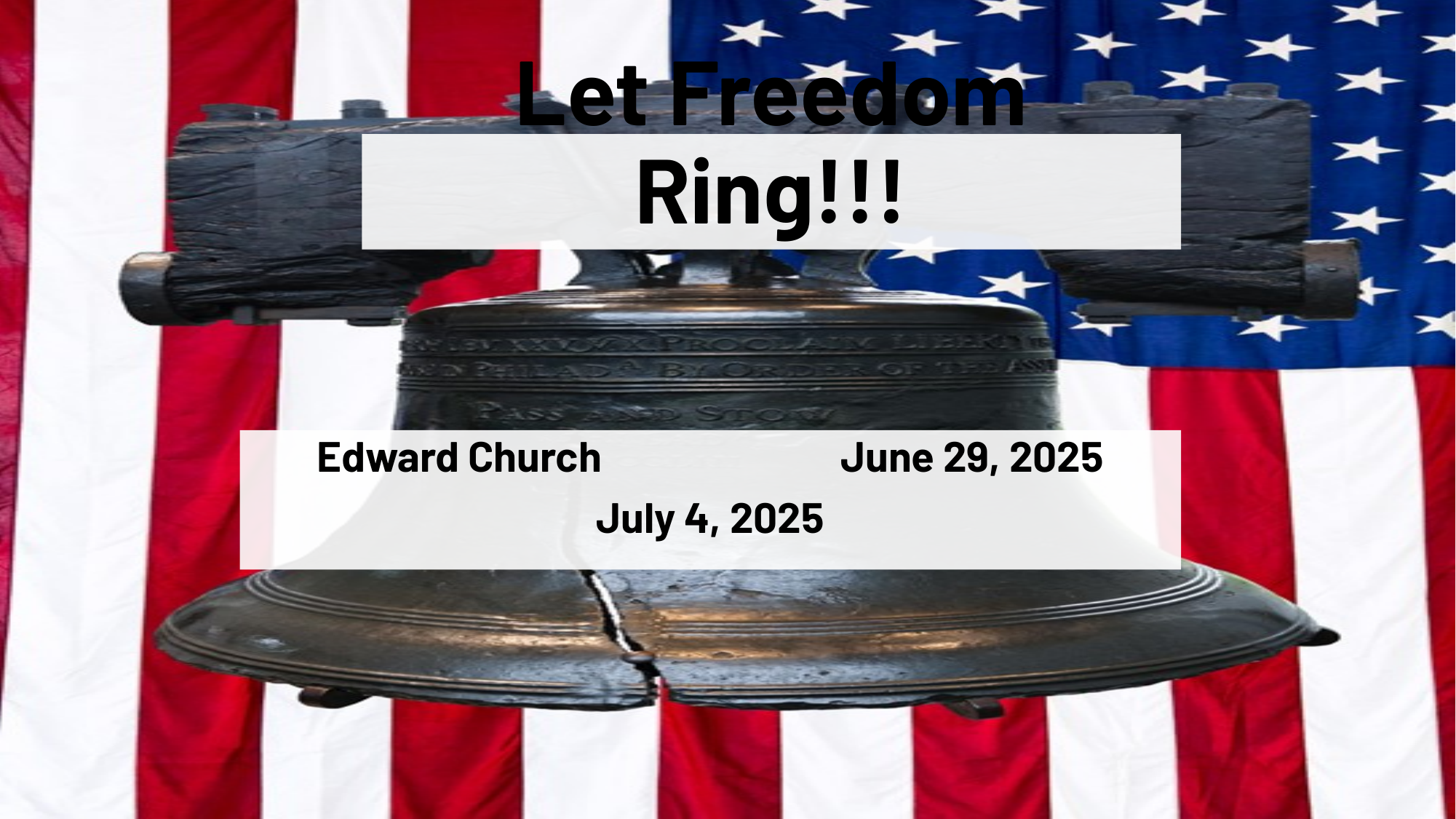

# Let Freedom Ring!!!
Edward Church                            June 29, 2025
July 4, 2025